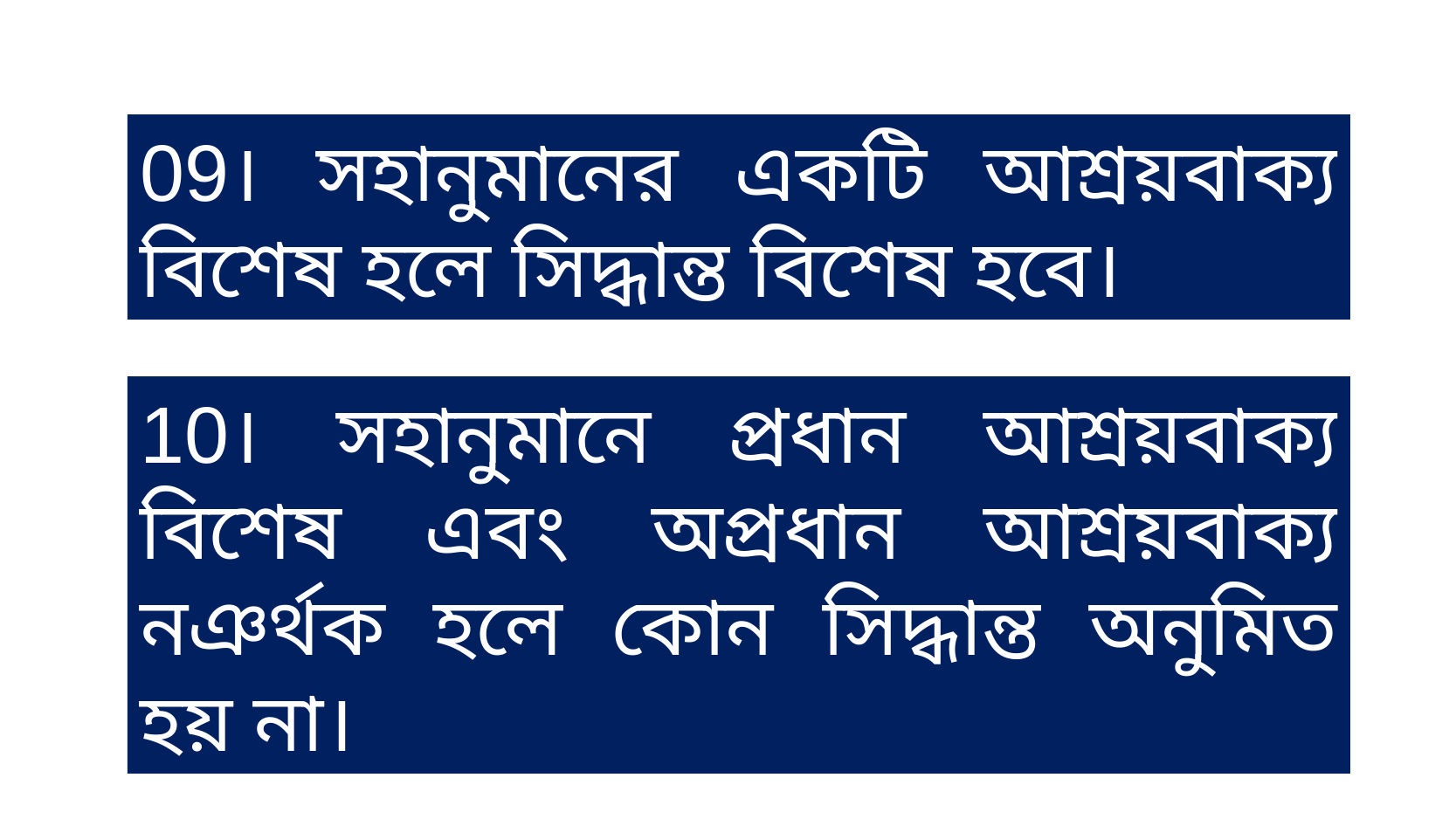

09। সহানুমানের একটি আশ্রয়বাক্য বিশেষ হলে সিদ্ধান্ত বিশেষ হবে।
10। সহানুমানে প্রধান আশ্রয়বাক্য বিশেষ এবং অপ্রধান আশ্রয়বাক্য নঞর্থক হলে কোন সিদ্ধান্ত অনুমিত হয় না।